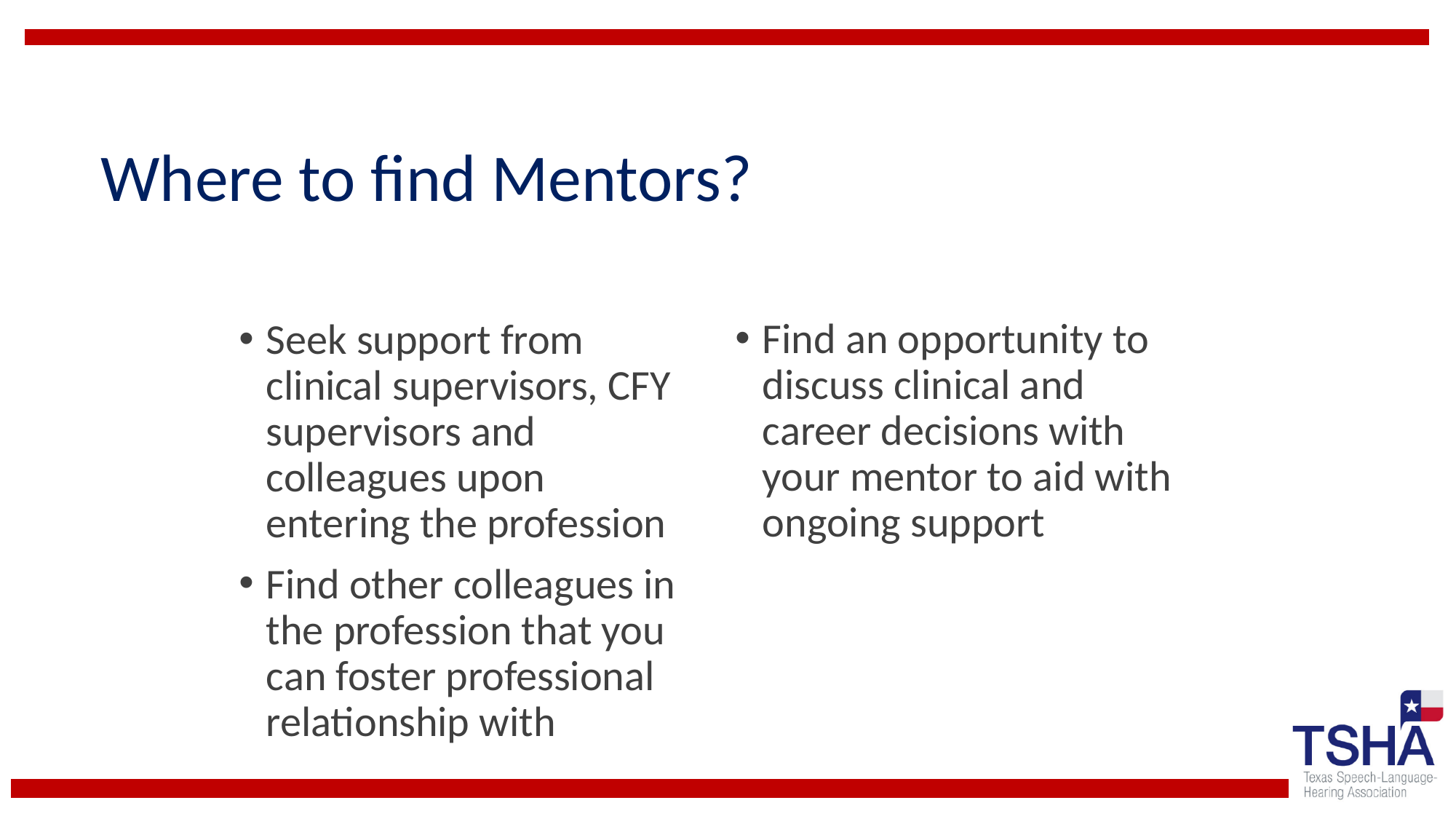

# Where to find Mentors?
Find an opportunity to discuss clinical and career decisions with your mentor to aid with ongoing support

Seek support from clinical supervisors, CFY supervisors and colleagues upon entering the profession
Find other colleagues in the profession that you can foster professional relationship with